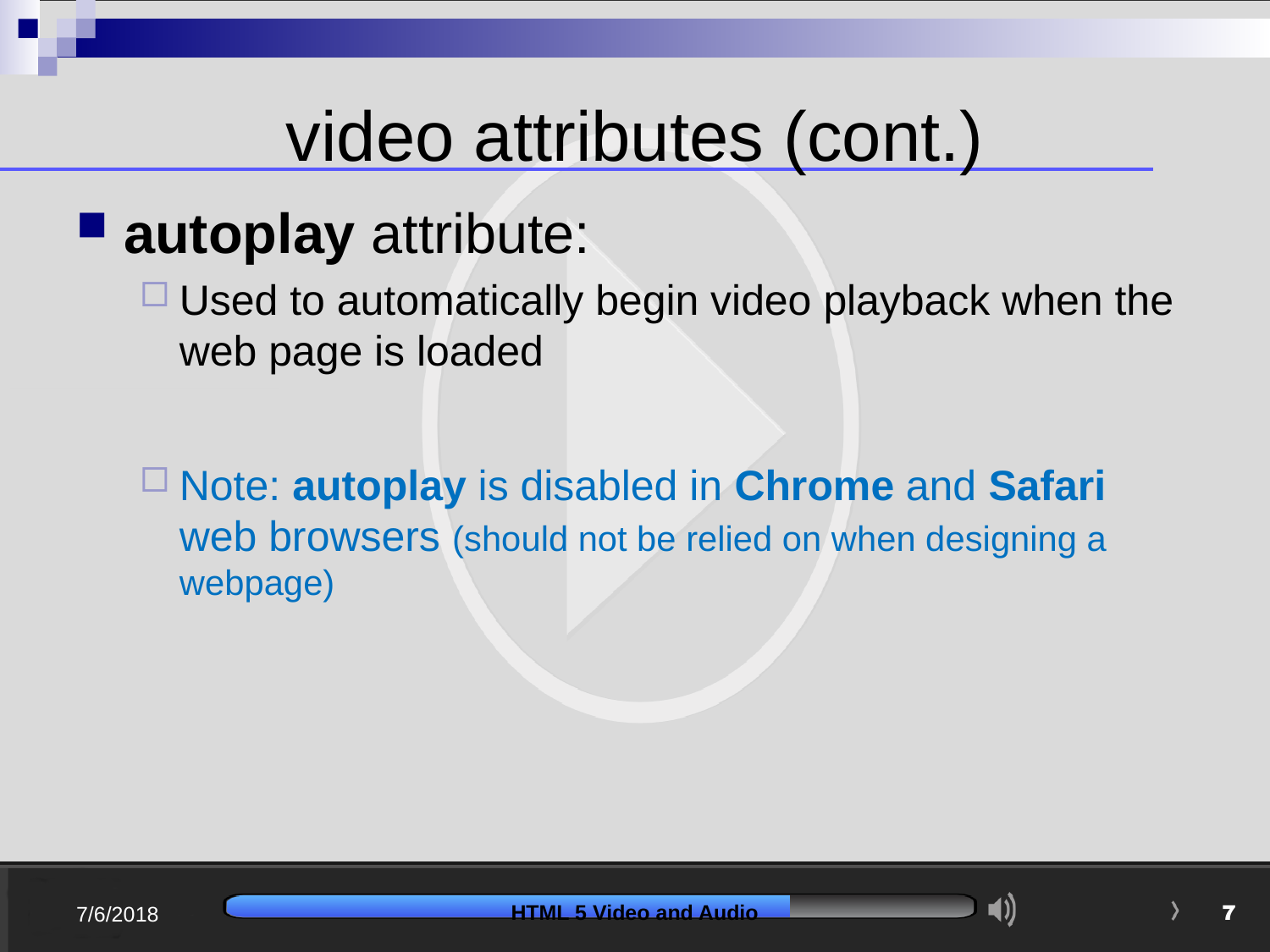

# video attributes (cont.)
autoplay attribute:
Used to automatically begin video playback when the web page is loaded

Note: autoplay is disabled in Chrome and Safari web browsers (should not be relied on when designing a webpage)

7/6/2018
HTML 5 Video and Audio
7